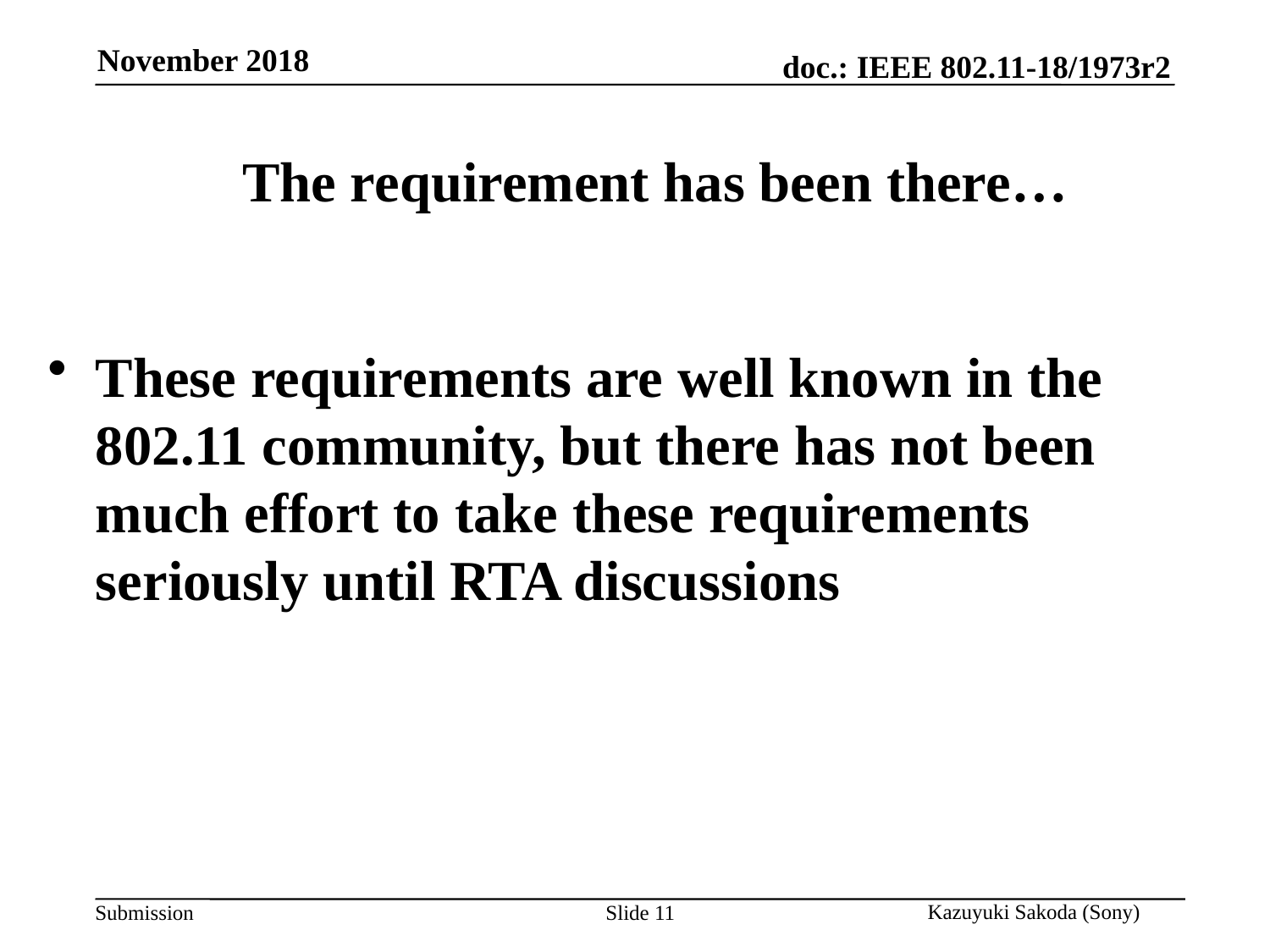

# The requirement has been there…
These requirements are well known in the 802.11 community, but there has not been much effort to take these requirements seriously until RTA discussions
Slide 11